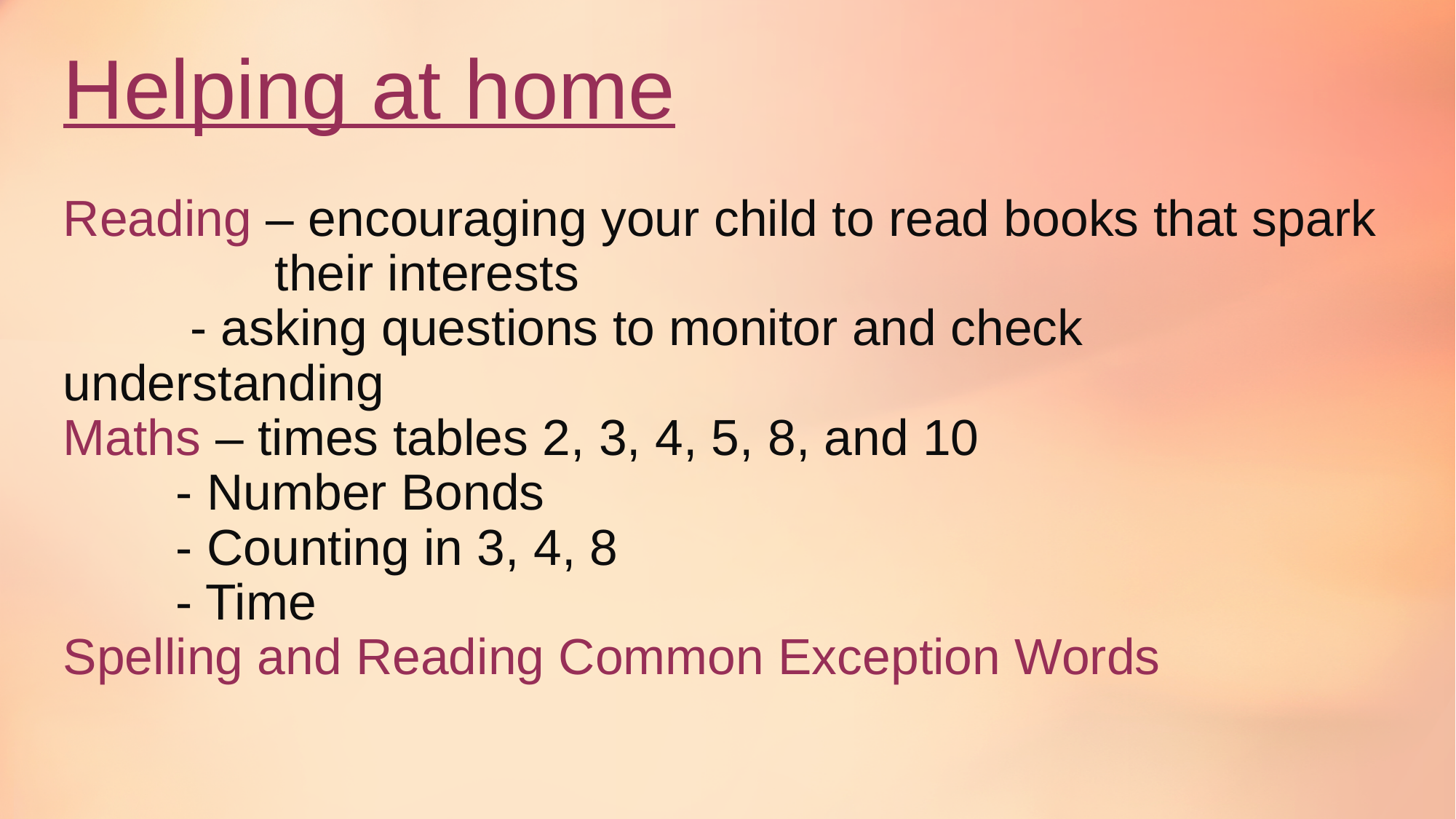

# Helping at home Reading – encouraging your child to read books that spark                their interests - asking questions to monitor and check understanding Maths – times tables 2, 3, 4, 5, 8, and 10 - Number Bonds - Counting in 3, 4, 8 - Time Spelling and Reading Common Exception Words